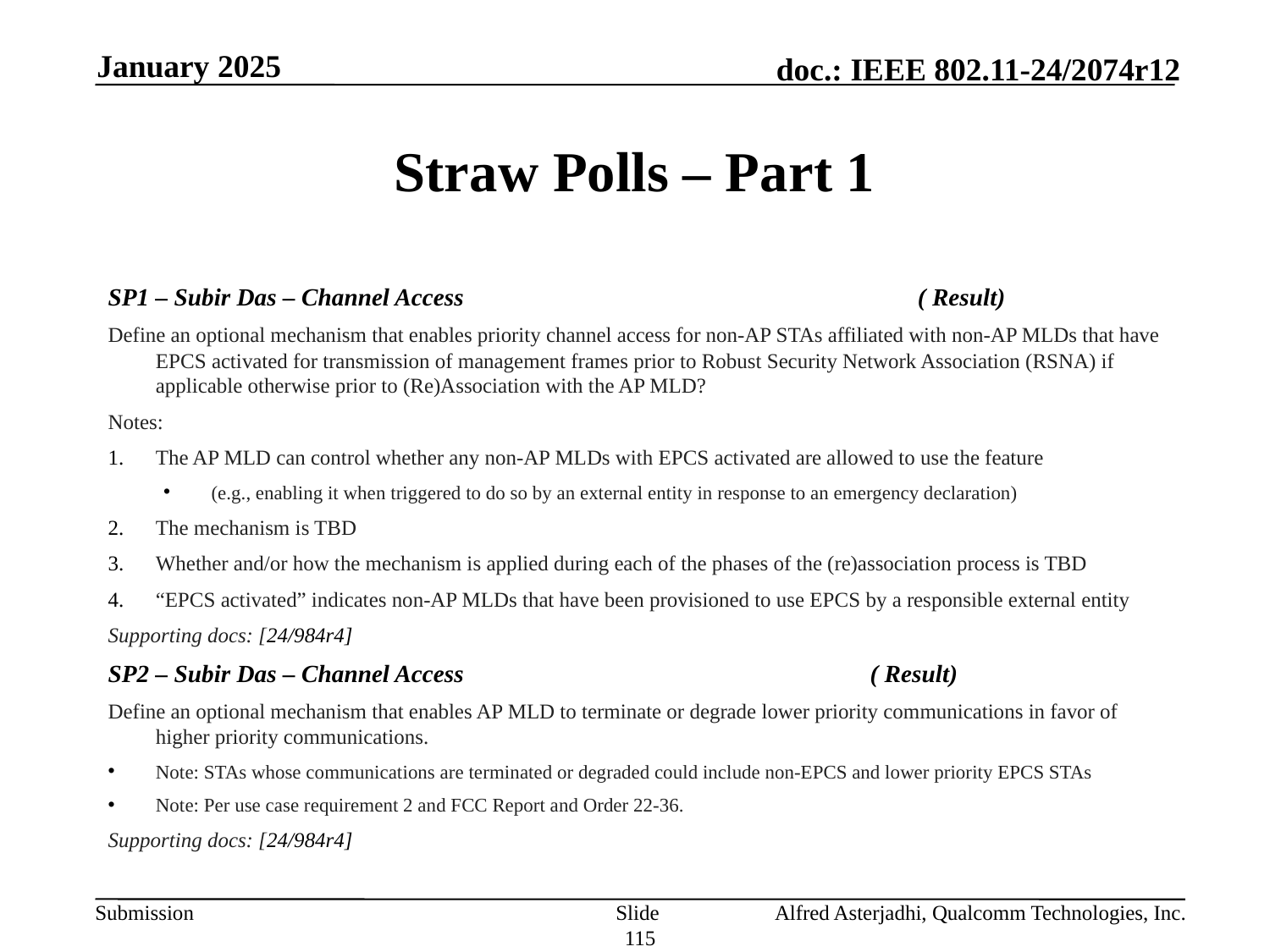

January 2025
# Straw Polls – Part 1
SP1 – Subir Das – Channel Access 				( Result)
Define an optional mechanism that enables priority channel access for non-AP STAs affiliated with non-AP MLDs that have EPCS activated for transmission of management frames prior to Robust Security Network Association (RSNA) if applicable otherwise prior to (Re)Association with the AP MLD?
Notes:
The AP MLD can control whether any non-AP MLDs with EPCS activated are allowed to use the feature
(e.g., enabling it when triggered to do so by an external entity in response to an emergency declaration)
The mechanism is TBD
Whether and/or how the mechanism is applied during each of the phases of the (re)association process is TBD
“EPCS activated” indicates non-AP MLDs that have been provisioned to use EPCS by a responsible external entity
Supporting docs: [24/984r4]
SP2 – Subir Das – Channel Access 				( Result)
Define an optional mechanism that enables AP MLD to terminate or degrade lower priority communications in favor of higher priority communications.
Note: STAs whose communications are terminated or degraded could include non-EPCS and lower priority EPCS STAs
Note: Per use case requirement 2 and FCC Report and Order 22-36.
Supporting docs: [24/984r4]

Slide 115
Alfred Asterjadhi, Qualcomm Technologies, Inc.